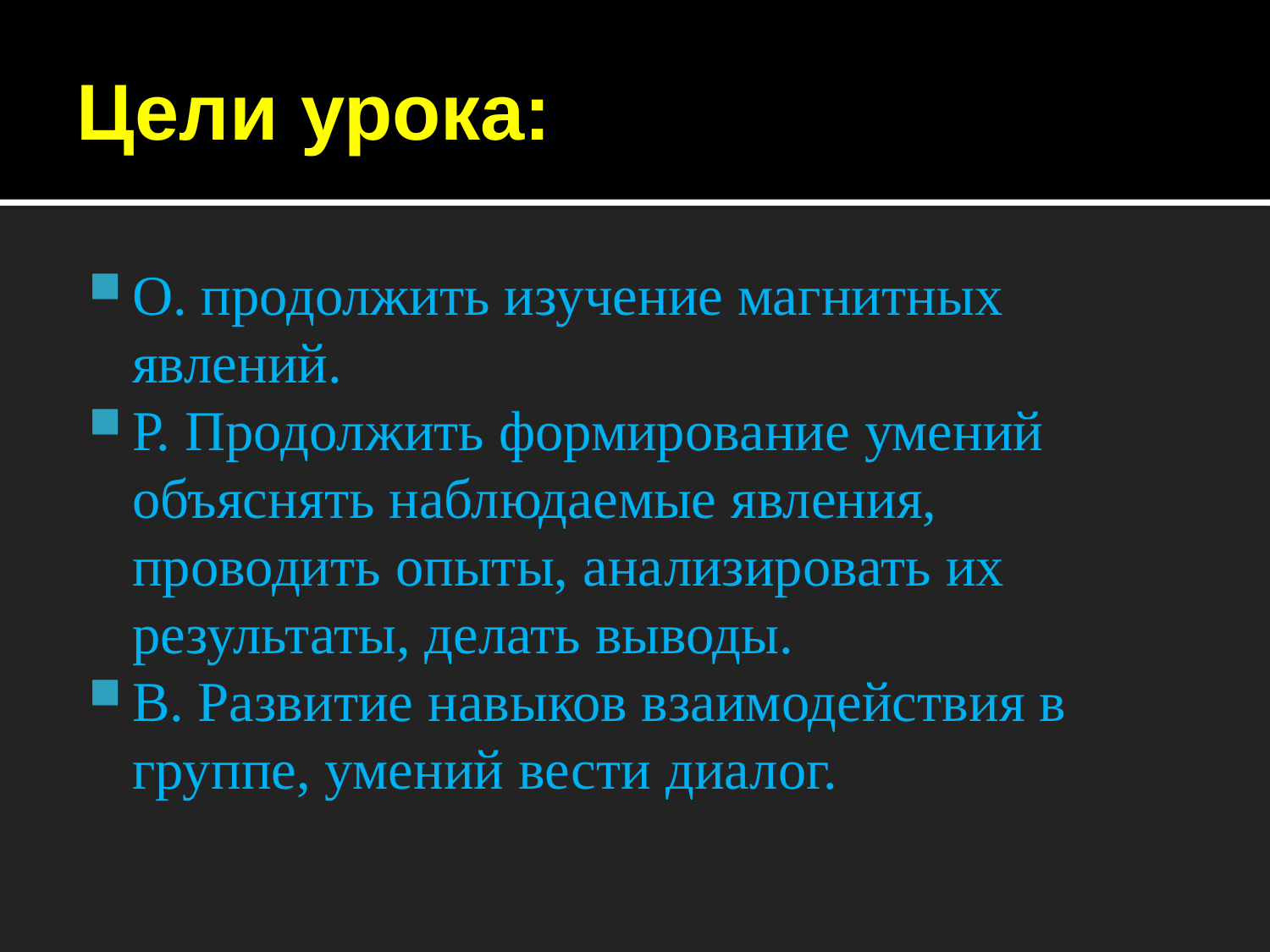

# Цели урока:
О. продолжить изучение магнитных явлений.
Р. Продолжить формирование умений объяснять наблюдаемые явления, проводить опыты, анализировать их результаты, делать выводы.
В. Развитие навыков взаимодействия в группе, умений вести диалог.